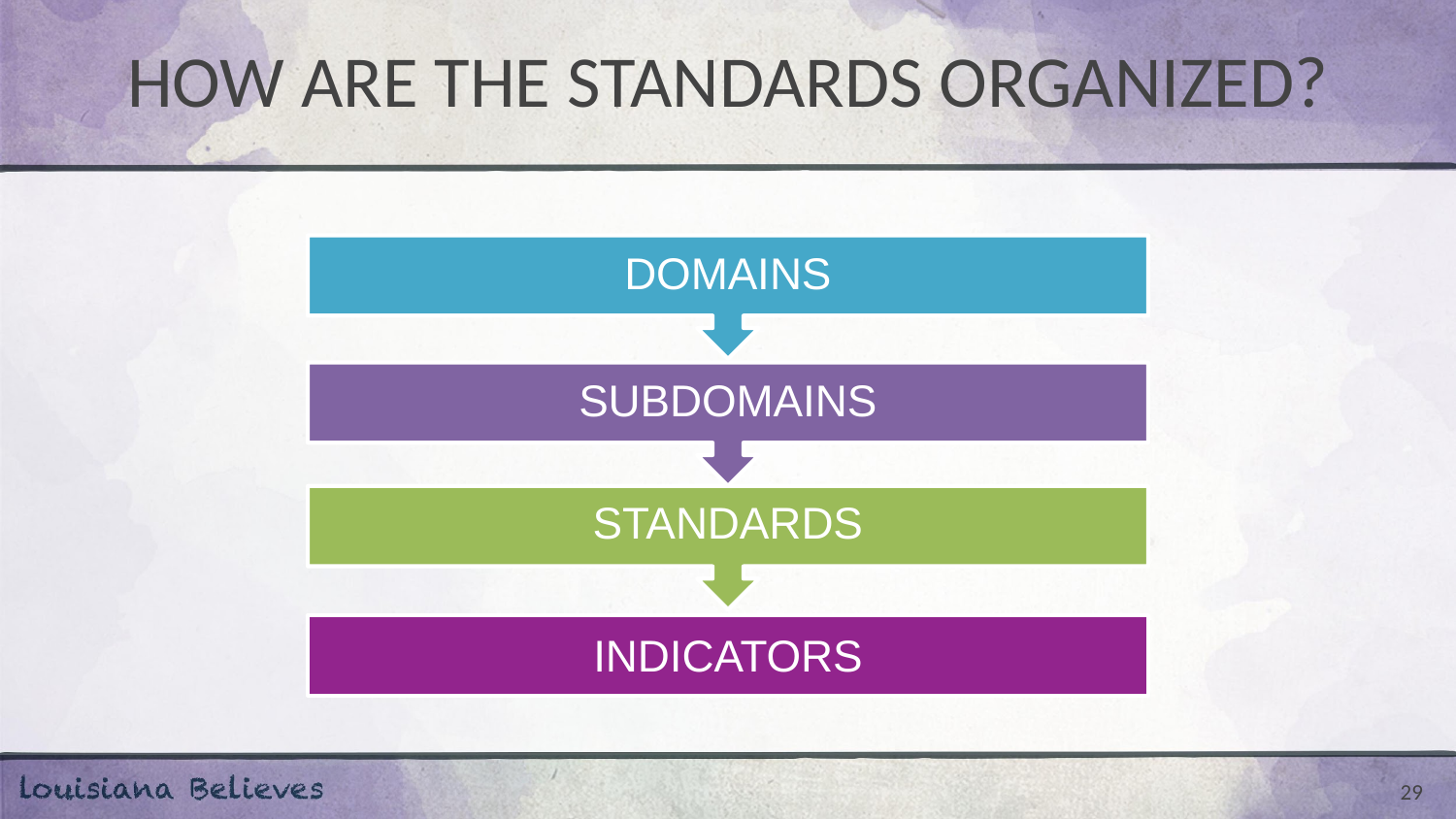

# HOW ARE THE STANDARDS ORGANIZED?

DOMAINS

SUBDOMAINS
STANDARDS

INDICATORS